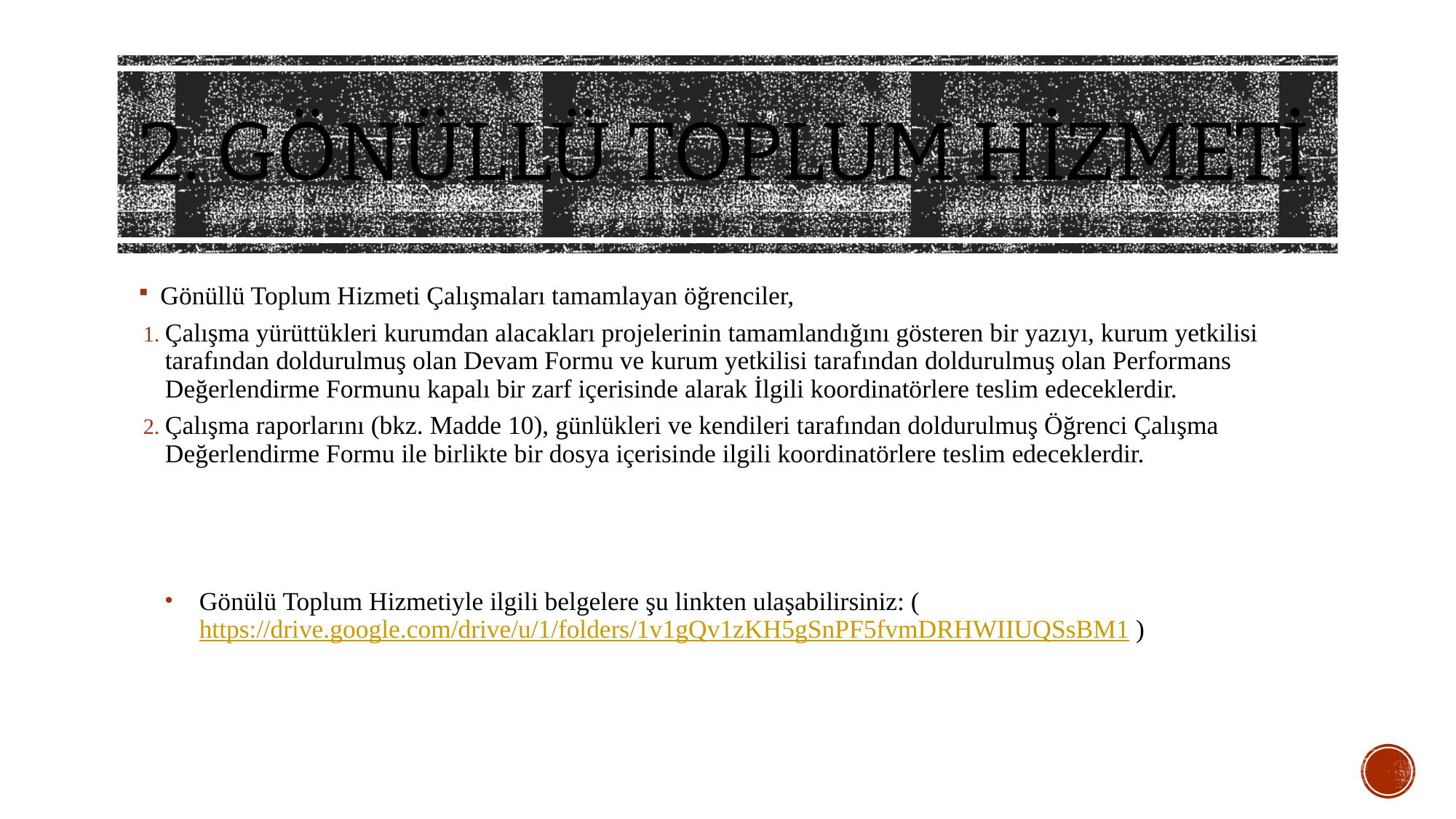

# 2. Gönüllü Toplum Hizmeti

Gönüllü Toplum Hizmeti Çalışmaları tamamlayan öğrenciler,
Çalışma yürüttükleri kurumdan alacakları projelerinin tamamlandığını gösteren bir yazıyı, kurum yetkilisi tarafından doldurulmuş olan Devam Formu ve kurum yetkilisi tarafından doldurulmuş olan Performans Değerlendirme Formunu kapalı bir zarf içerisinde alarak İlgili koordinatörlere teslim edeceklerdir.
Çalışma raporlarını (bkz. Madde 10), günlükleri ve kendileri tarafından doldurulmuş Öğrenci Çalışma Değerlendirme Formu ile birlikte bir dosya içerisinde ilgili koordinatörlere teslim edeceklerdir.

Gönülü Toplum Hizmetiyle ilgili belgelere şu linkten ulaşabilirsiniz: (https://drive.google.com/drive/u/1/folders/1v1gQv1zKH5gSnPF5fvmDRHWIIUQSsBM1 )